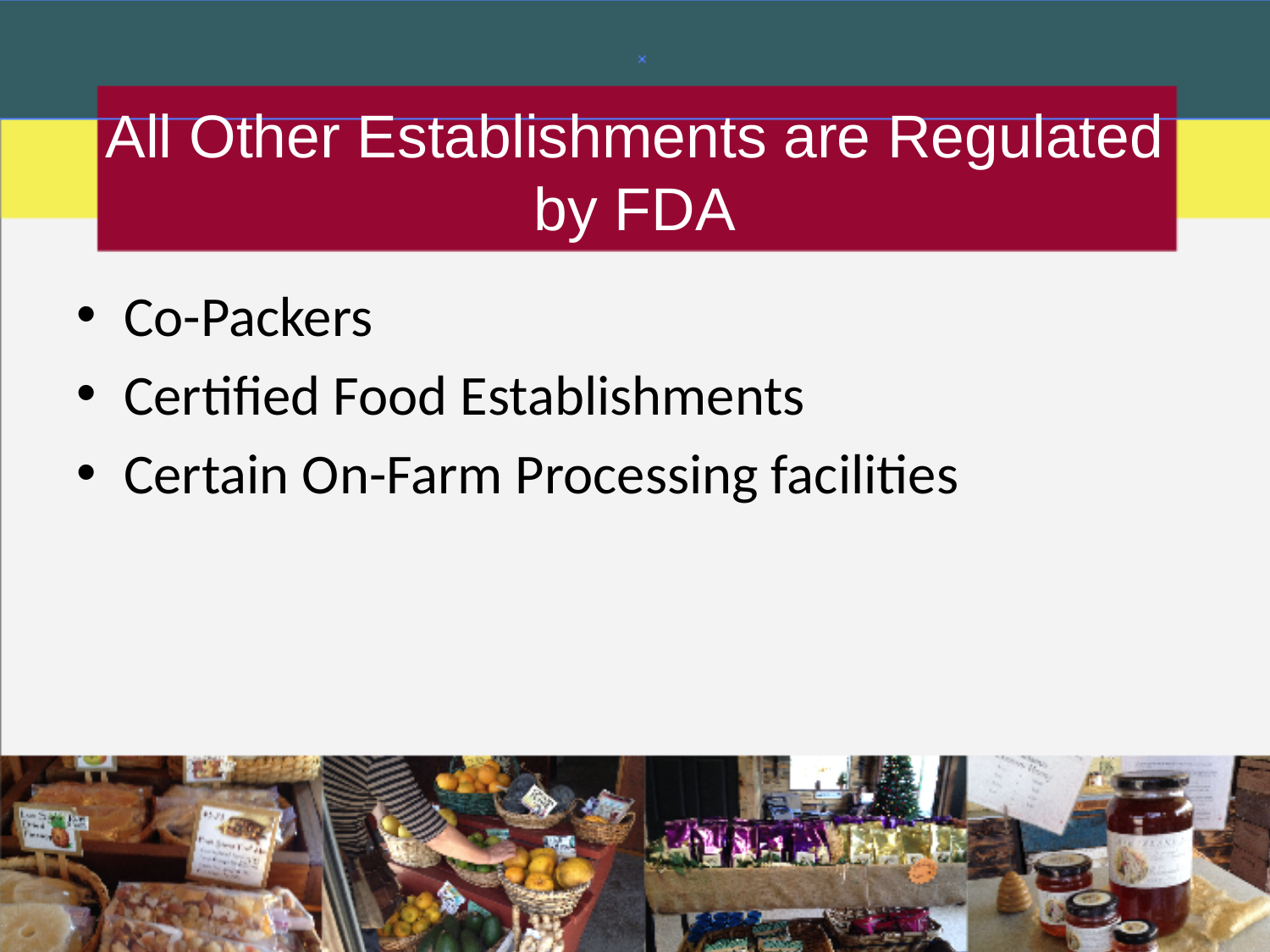

# All Other Establishments are Regulated by FDA
Co-Packers
Certified Food Establishments
Certain On-Farm Processing facilities